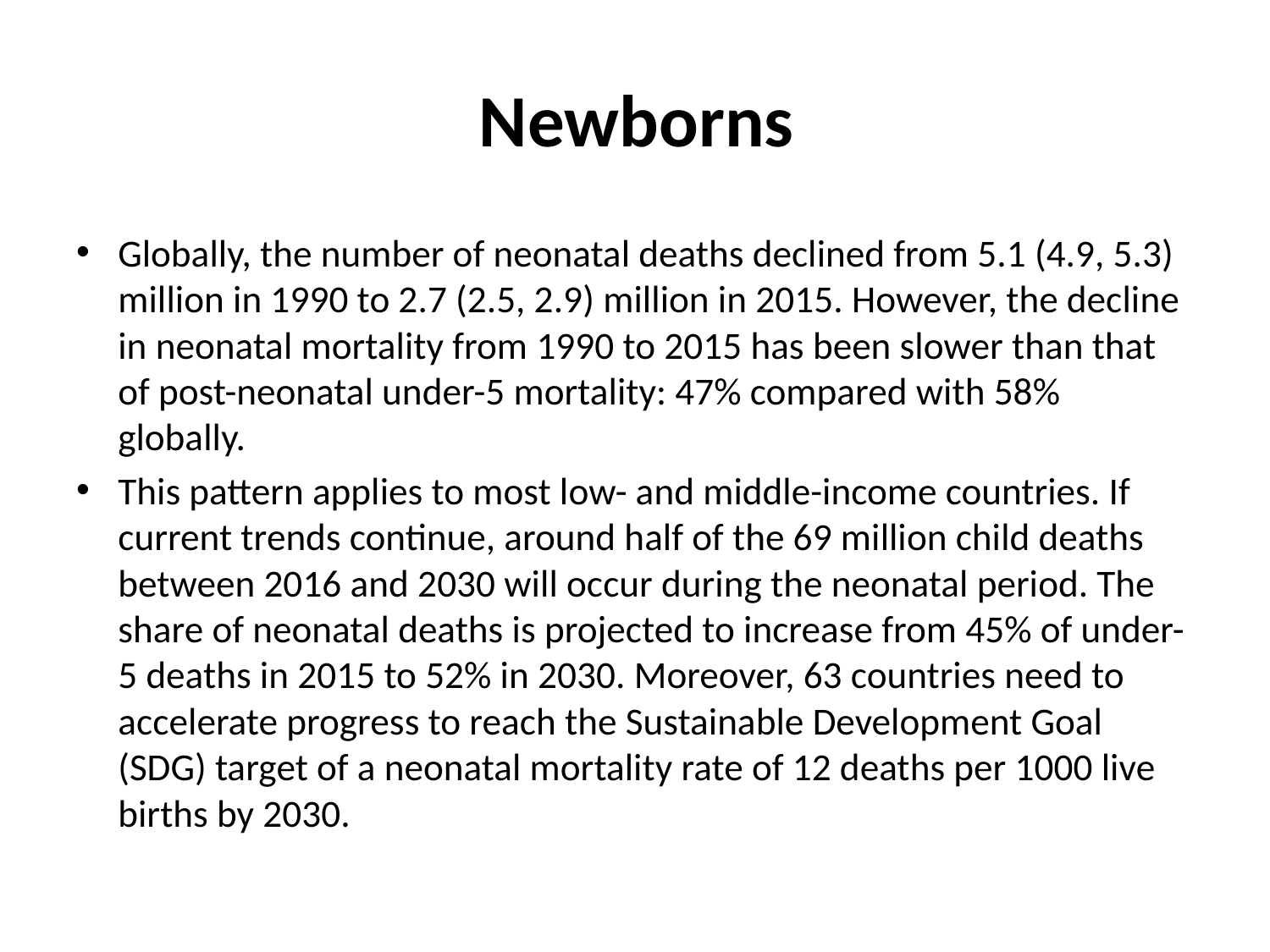

# Newborns
Globally, the number of neonatal deaths declined from 5.1 (4.9, 5.3) million in 1990 to 2.7 (2.5, 2.9) million in 2015. However, the decline in neonatal mortality from 1990 to 2015 has been slower than that of post-neonatal under-5 mortality: 47% compared with 58% globally.
This pattern applies to most low- and middle-income countries. If current trends continue, around half of the 69 million child deaths between 2016 and 2030 will occur during the neonatal period. The share of neonatal deaths is projected to increase from 45% of under-5 deaths in 2015 to 52% in 2030. Moreover, 63 countries need to accelerate progress to reach the Sustainable Development Goal (SDG) target of a neonatal mortality rate of 12 deaths per 1000 live births by 2030.